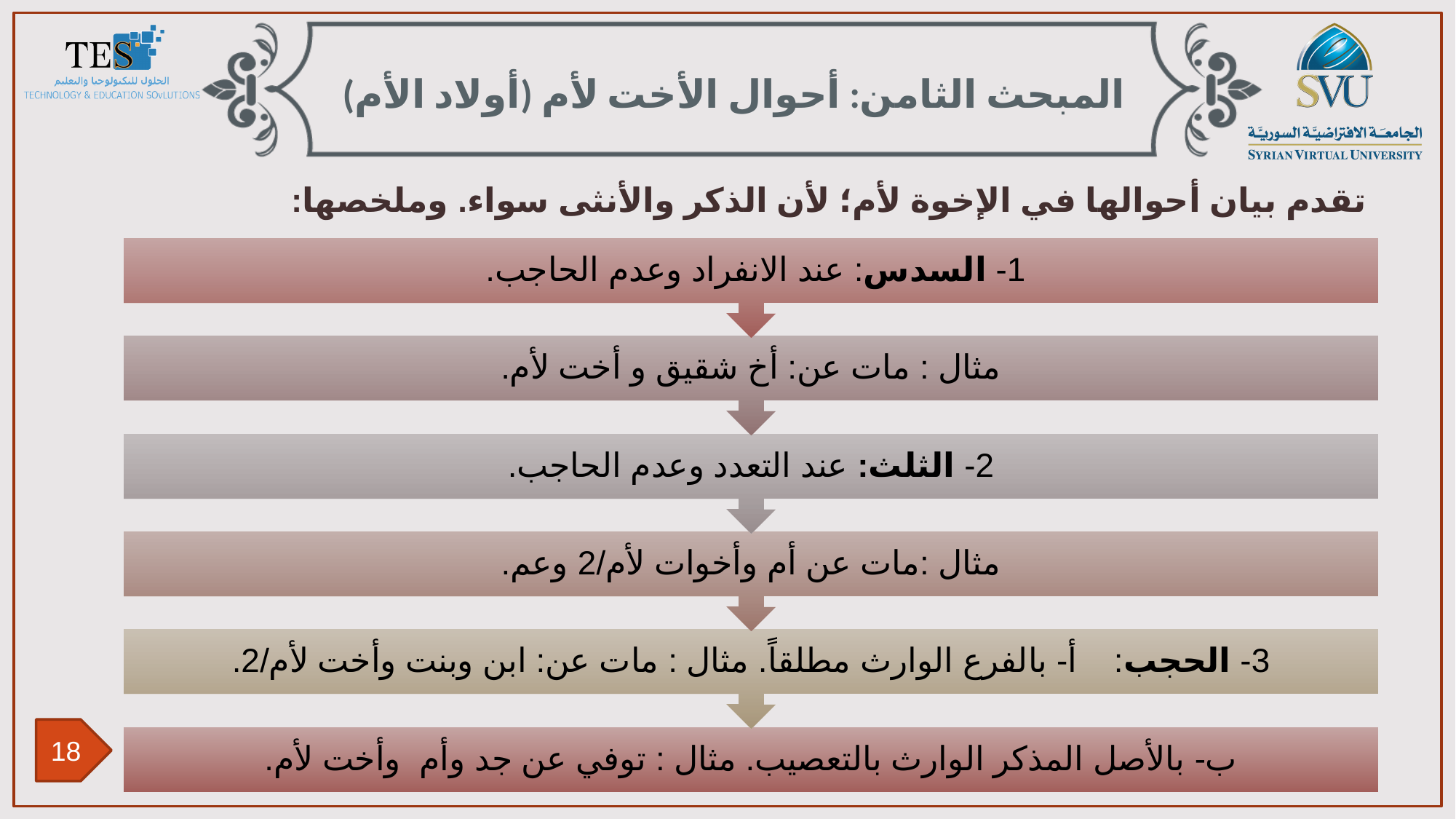

المبحث الثامن: أحوال الأخت لأم (أولاد الأم)
تقدم بيان أحوالها في الإخوة لأم؛ لأن الذكر والأنثى سواء. وملخصها:

ب- بالأصل المذكر الوارث بالتعصيب. مثال : توفي عن جد وأم  وأخت لأم.
3- الحجب:    أ- بالفرع الوارث مطلقاً. مثال : مات عن: ابن وبنت وأخت لأم/2.
مثال :مات عن أم وأخوات لأم/2 وعم.
2- الثلث: عند التعدد وعدم الحاجب.
مثال : مات عن: أخ شقيق و أخت لأم.
1- السدس: عند الانفراد وعدم الحاجب.